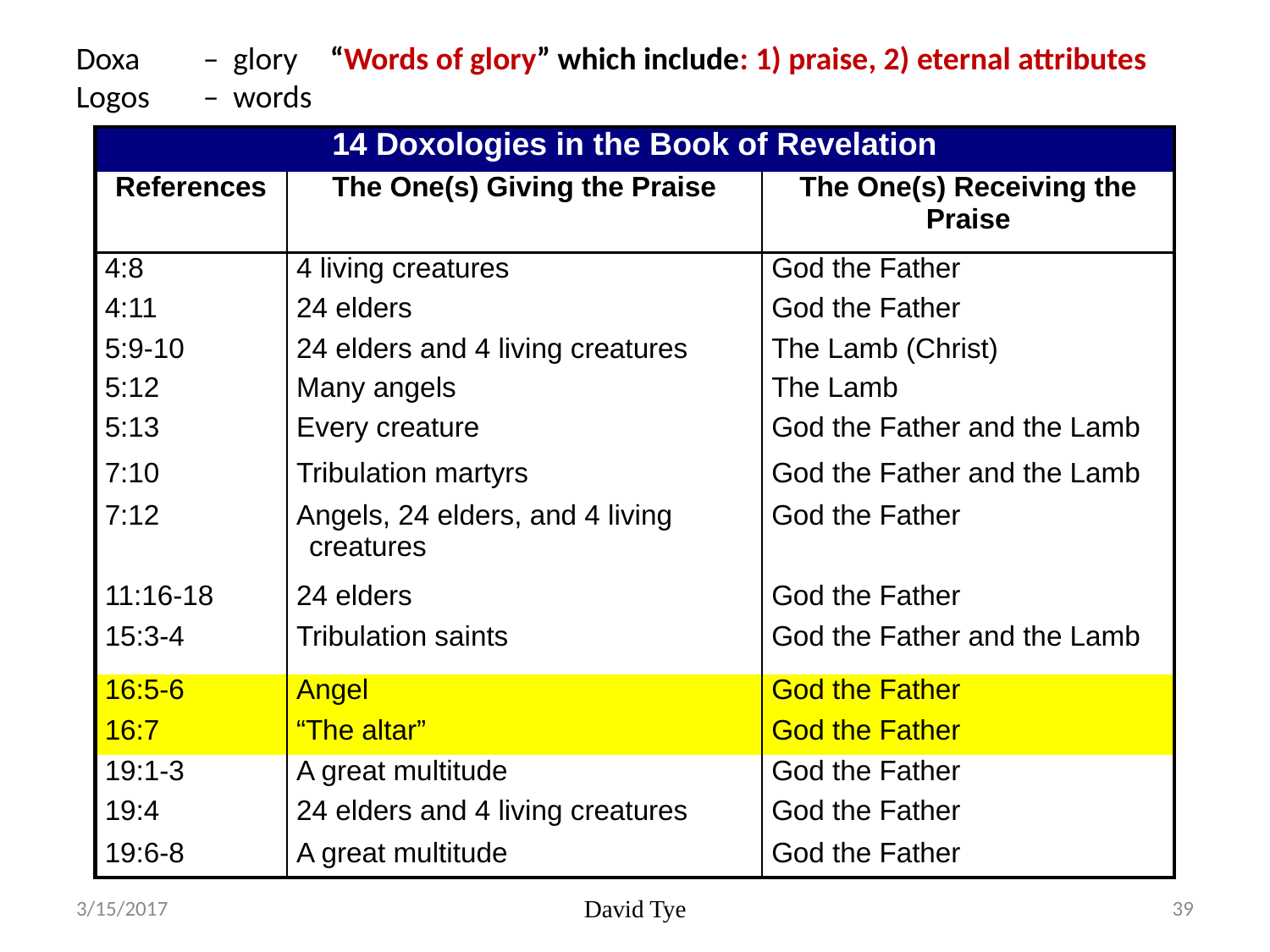

Doxa 	–  glory	“Words of glory” which include: 1) praise, 2) eternal attributes
Logos 	–  words
| 14 Doxologies in the Book of Revelation |  |  |
| --- | --- | --- |
| References | The One(s) Giving the Praise | The One(s) Receiving the Praise |
| 4:8 | 4 living creatures | God the Father |
| 4:11 | 24 elders | God the Father |
| 5:9-10 | 24 elders and 4 living creatures | The Lamb (Christ) |
| 5:12 | Many angels | The Lamb |
| 5:13 | Every creature | God the Father and the Lamb |
| 7:10 | Tribulation martyrs | God the Father and the Lamb |
| 7:12 | Angels, 24 elders, and 4 living creatures | God the Father |
| 11:16-18 | 24 elders | God the Father |
| 15:3-4 | Tribulation saints | God the Father and the Lamb |
| 16:5-6 | Angel | God the Father |
| 16:7 | “The altar” | God the Father |
| 19:1-3 | A great multitude | God the Father |
| 19:4 | 24 elders and 4 living creatures | God the Father |
| 19:6-8 | A great multitude | God the Father |
3/15/2017
David Tye
39